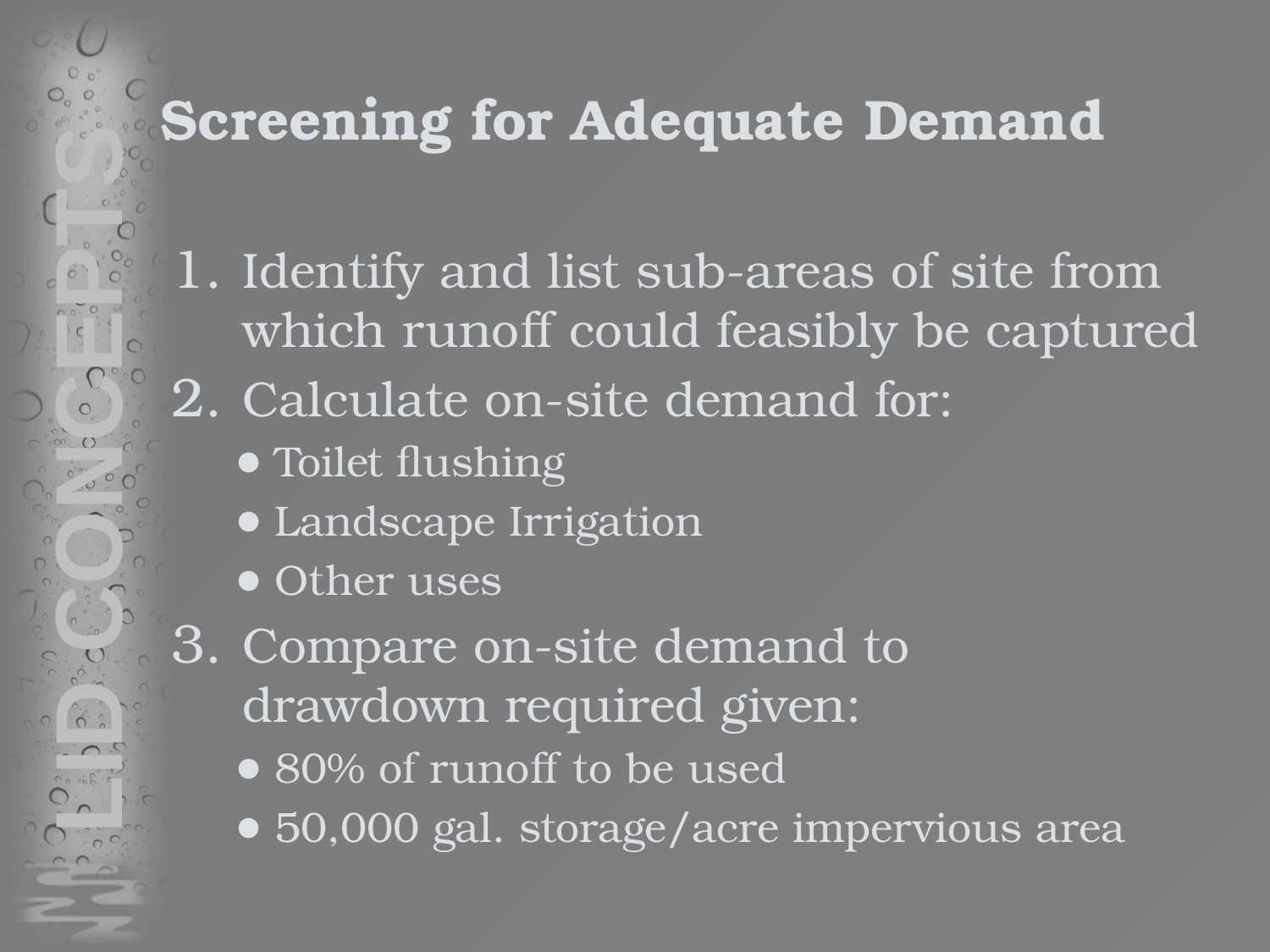

# Screening for Adequate Demand
Identify and list sub-areas of site from which runoff could feasibly be captured
Calculate on-site demand for:
Toilet flushing
Landscape Irrigation
Other uses
Compare on-site demand to
drawdown required given:
80% of runoff to be used
50,000 gal. storage/acre impervious area

LID CONCEPTS